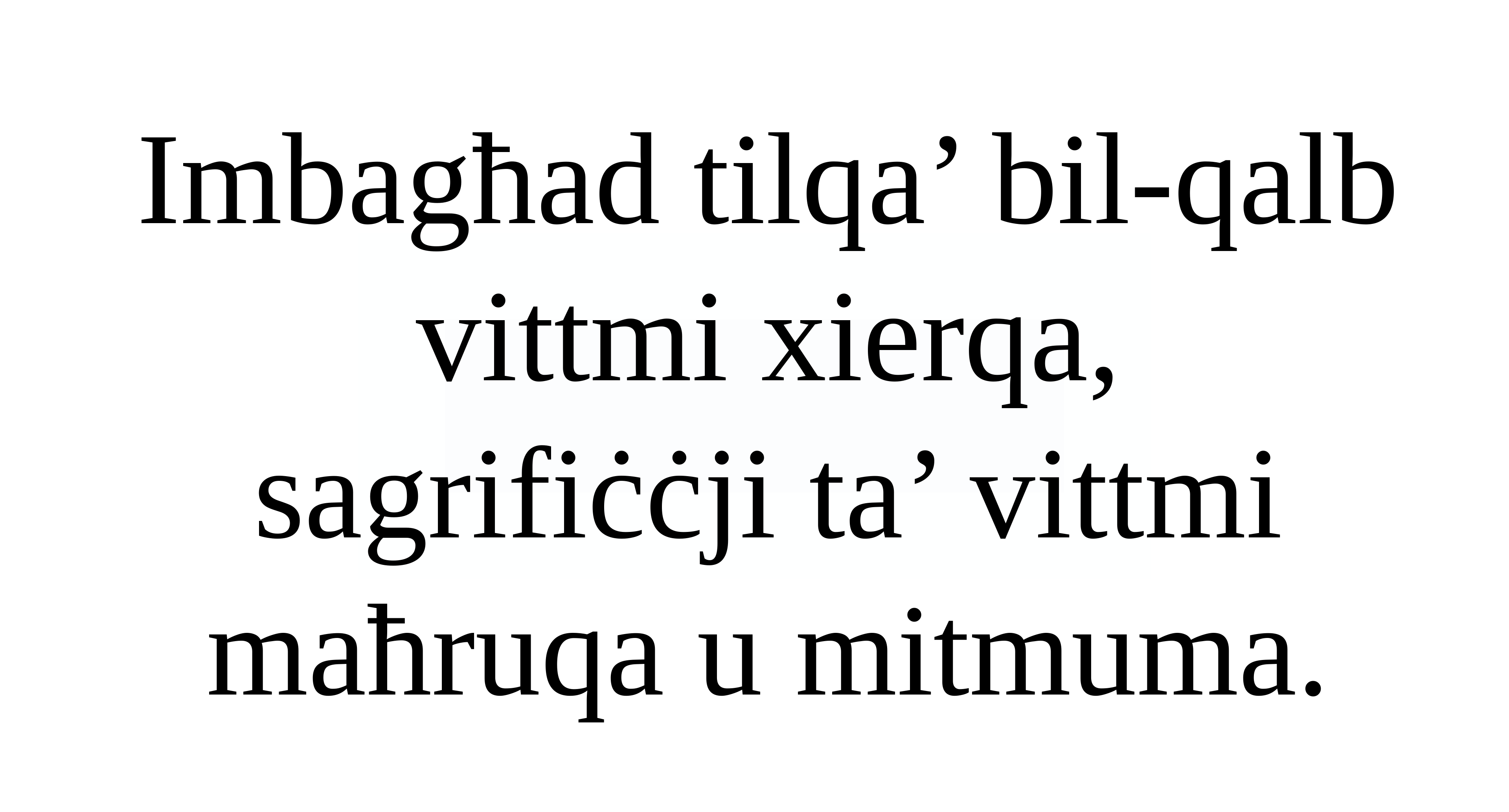

Imbagħad tilqa’ bil-qalb vittmi xierqa,
sagrifiċċji ta’ vittmi maħruqa u mitmuma.